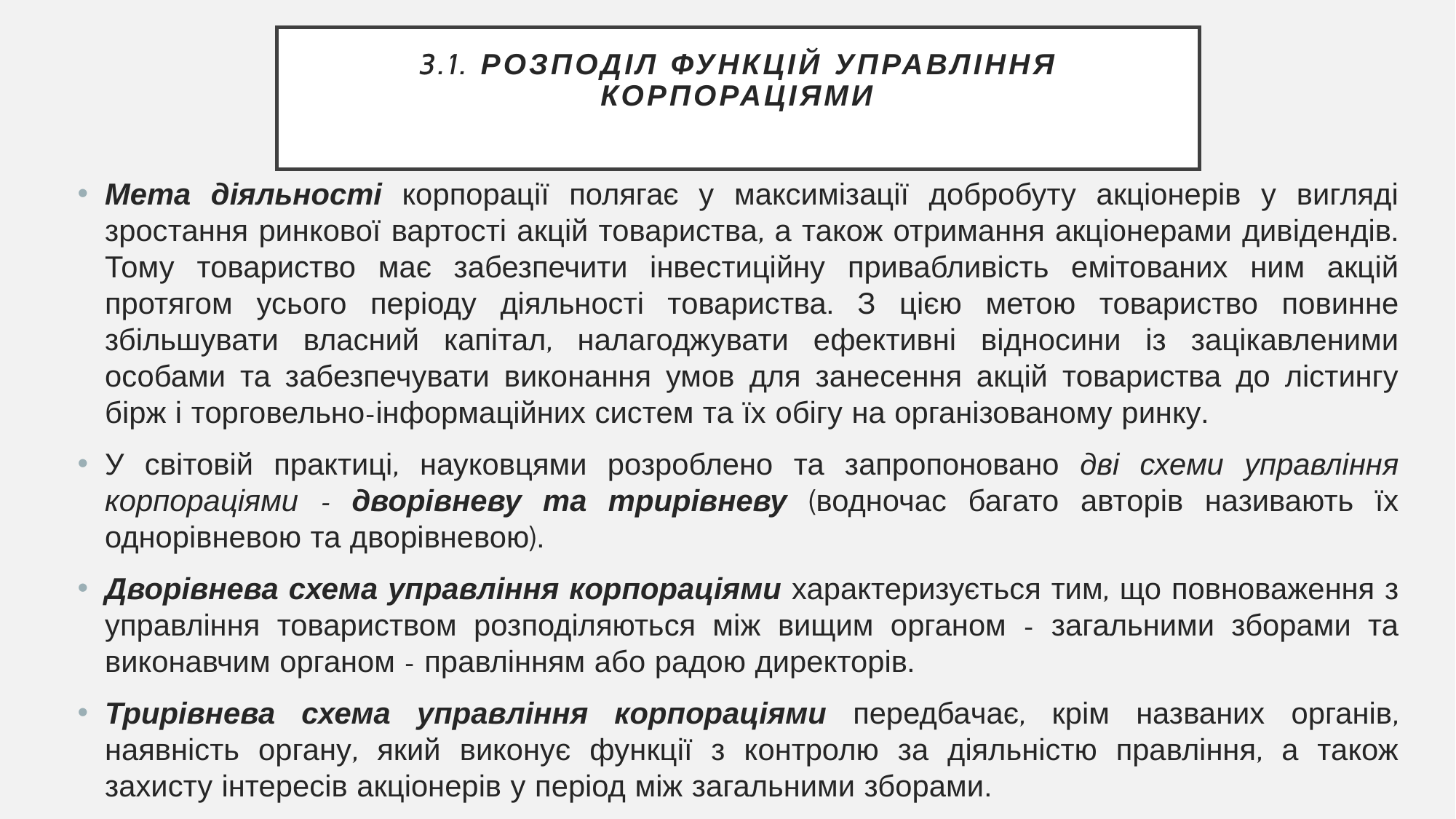

# 3.1. Розподіл функцій управління корпораціями
Мета діяльності корпорації полягає у максимізації добробуту акціонерів у вигляді зростання ринкової варто­сті акцій товариства, а також отримання акціонерами дивіден­дів. Тому товариство має забезпечити інвестиційну привабливість емітованих ним акцій протягом усього періоду діяльності товариства. З цією метою товариство повинне збільшувати вла­сний капітал, налагоджувати ефективні відносини із зацікавленими особами та забезпечувати виконання умов для занесення акцій товариства до лістингу бірж і торговельно-інформаційних систем та їх обігу на організованому ринку.
У світовій практиці, науковцями розроблено та запропоновано дві схе­ми управління корпораціями - дворівневу та трирівневу (водночас багато авторів називають їх однорівневою та дворівневою).
Дворівнева схема управління корпораціями характеризується тим, що повноваження з управління товариством розподіляються між вищим органом - загальними зборами та виконавчим органом - правлінням або радою директорів.
Трирівнева схема управління корпораціями передба­чає, крім названих органів, наявність органу, який виконує функції з контролю за діяльністю правління, а також захисту інтересів акціонерів у період між загальними зборами.